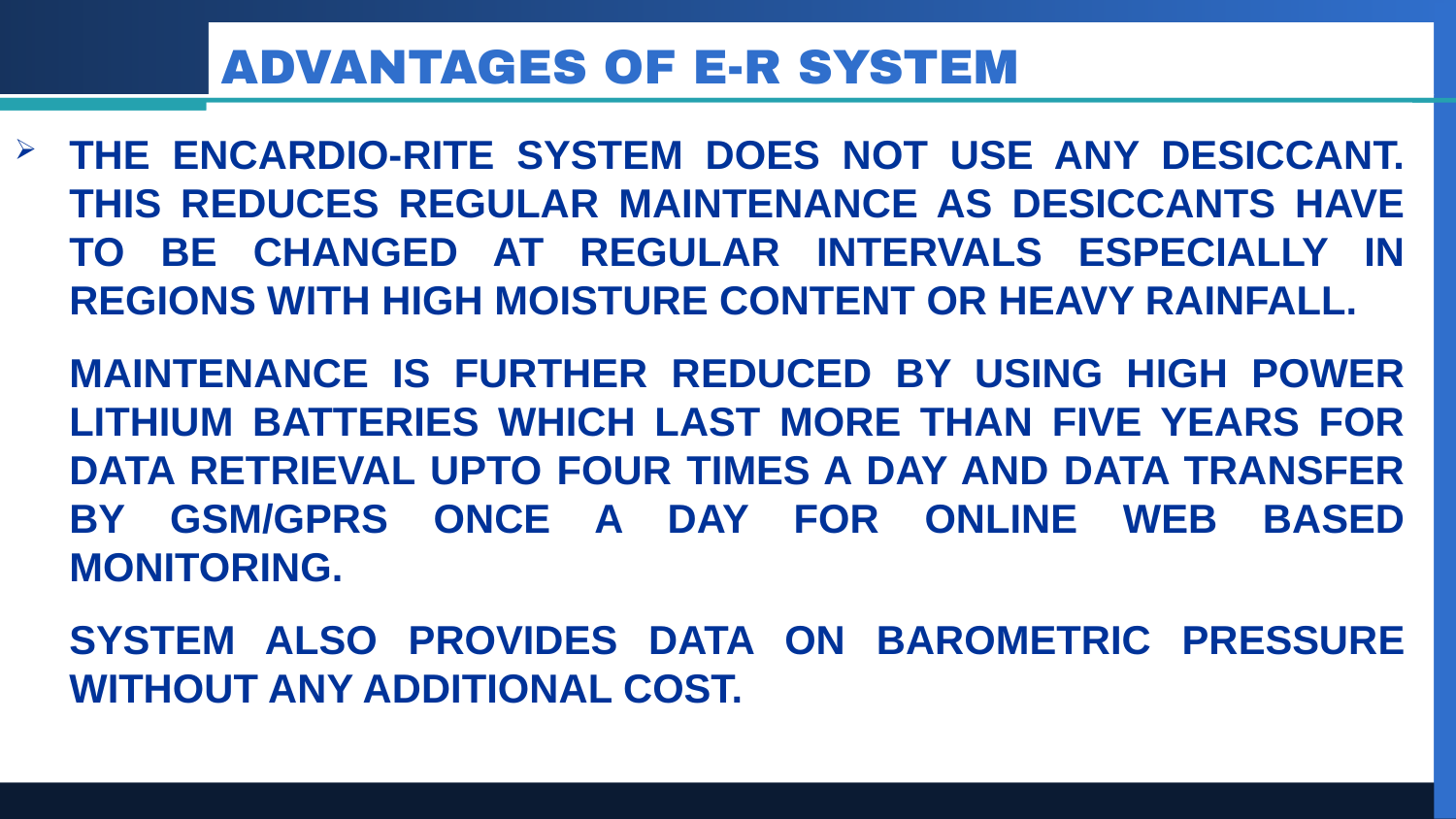

# ADVANTAGES OF E-R SYSTEM

THE ENCARDIO-RITE SYSTEM DOES NOT USE ANY DESICCANT. THIS REDUCES REGULAR MAINTENANCE AS DESICCANTS HAVE TO BE CHANGED AT REGULAR INTERVALS ESPECIALLY IN REGIONS WITH HIGH MOISTURE CONTENT OR HEAVY RAINFALL.
MAINTENANCE IS FURTHER REDUCED BY USING HIGH POWER LITHIUM BATTERIES WHICH LAST MORE THAN FIVE YEARS FOR DATA RETRIEVAL UPTO FOUR TIMES A DAY AND DATA TRANSFER BY GSM/GPRS ONCE A DAY FOR ONLINE WEB BASED MONITORING.
SYSTEM ALSO PROVIDES DATA ON BAROMETRIC PRESSURE WITHOUT ANY ADDITIONAL COST.